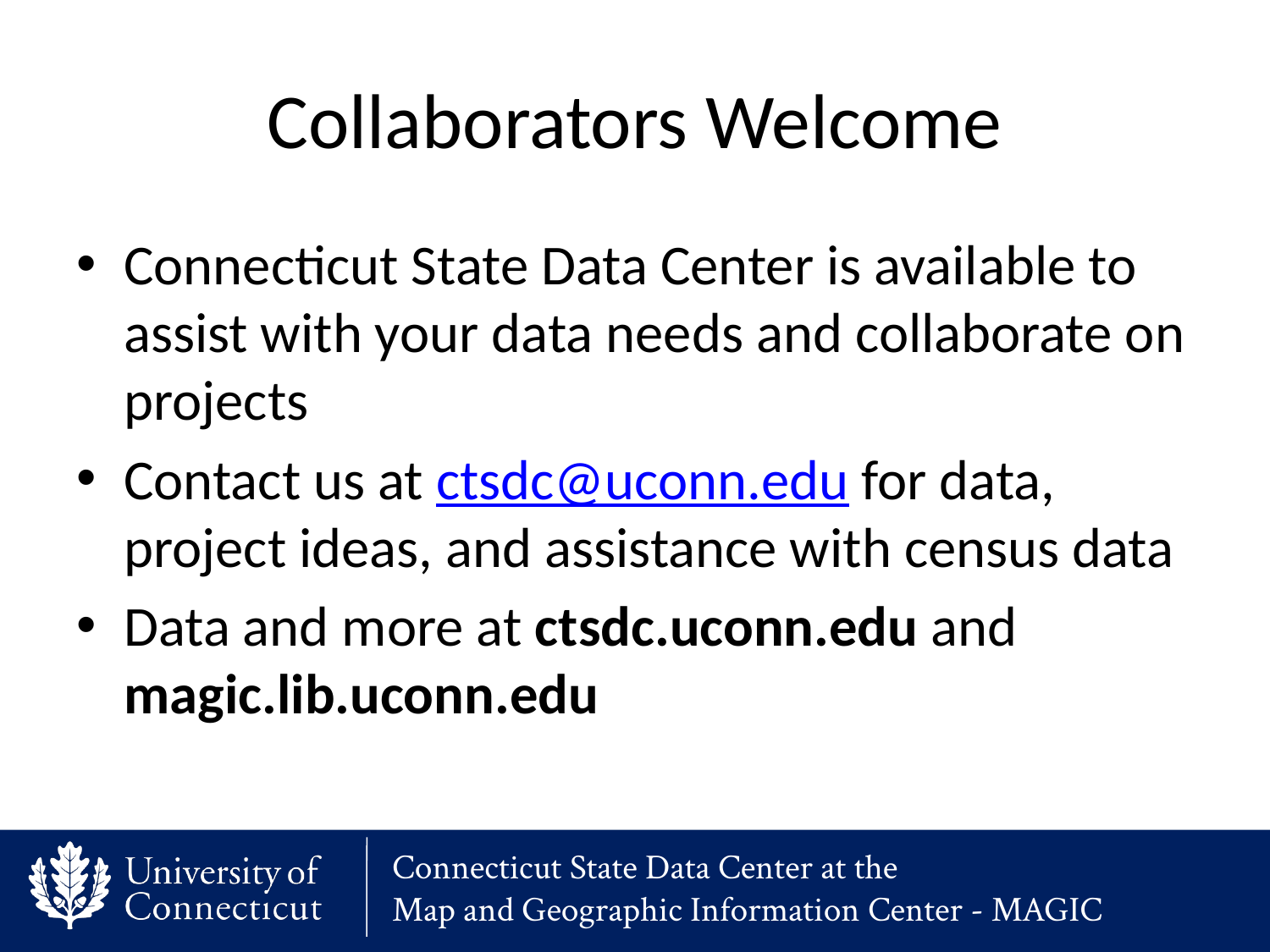

# Collaborators Welcome
Connecticut State Data Center is available to assist with your data needs and collaborate on projects
Contact us at ctsdc@uconn.edu for data, project ideas, and assistance with census data
Data and more at ctsdc.uconn.edu and magic.lib.uconn.edu